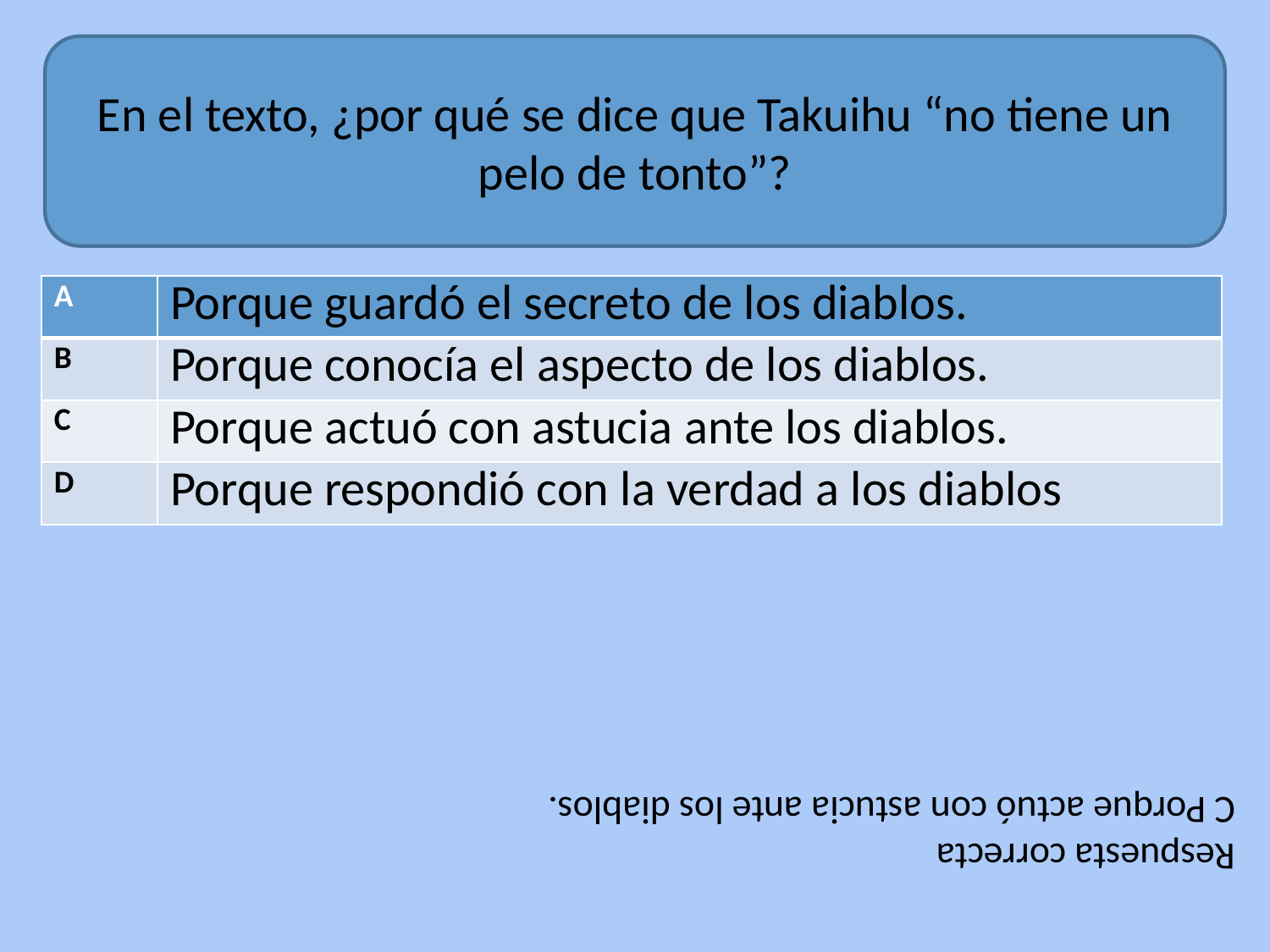

En el texto, ¿por qué se dice que Takuihu “no tiene un pelo de tonto”?
| A | Porque guardó el secreto de los diablos. |
| --- | --- |
| B | Porque conocía el aspecto de los diablos. |
| C | Porque actuó con astucia ante los diablos. |
| D | Porque respondió con la verdad a los diablos |
# Respuesta correcta C Porque actuó con astucia ante los diablos.